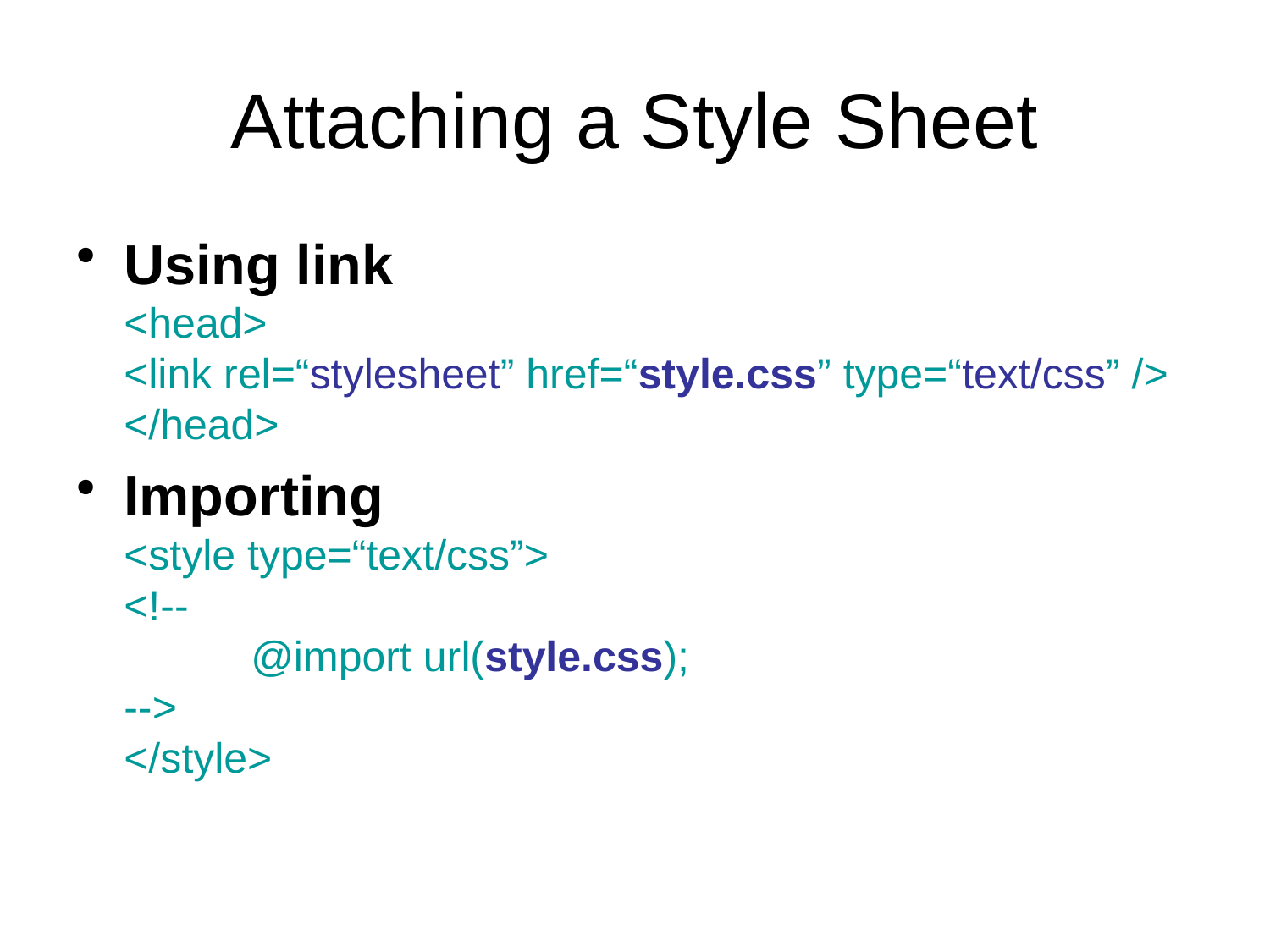

# Attaching a Style Sheet
Using link
<head>
<link rel=“stylesheet” href=“style.css” type=“text/css” />
</head>
Importing
<style type=“text/css”>
<!--
	@import url(style.css);
-->
</style>